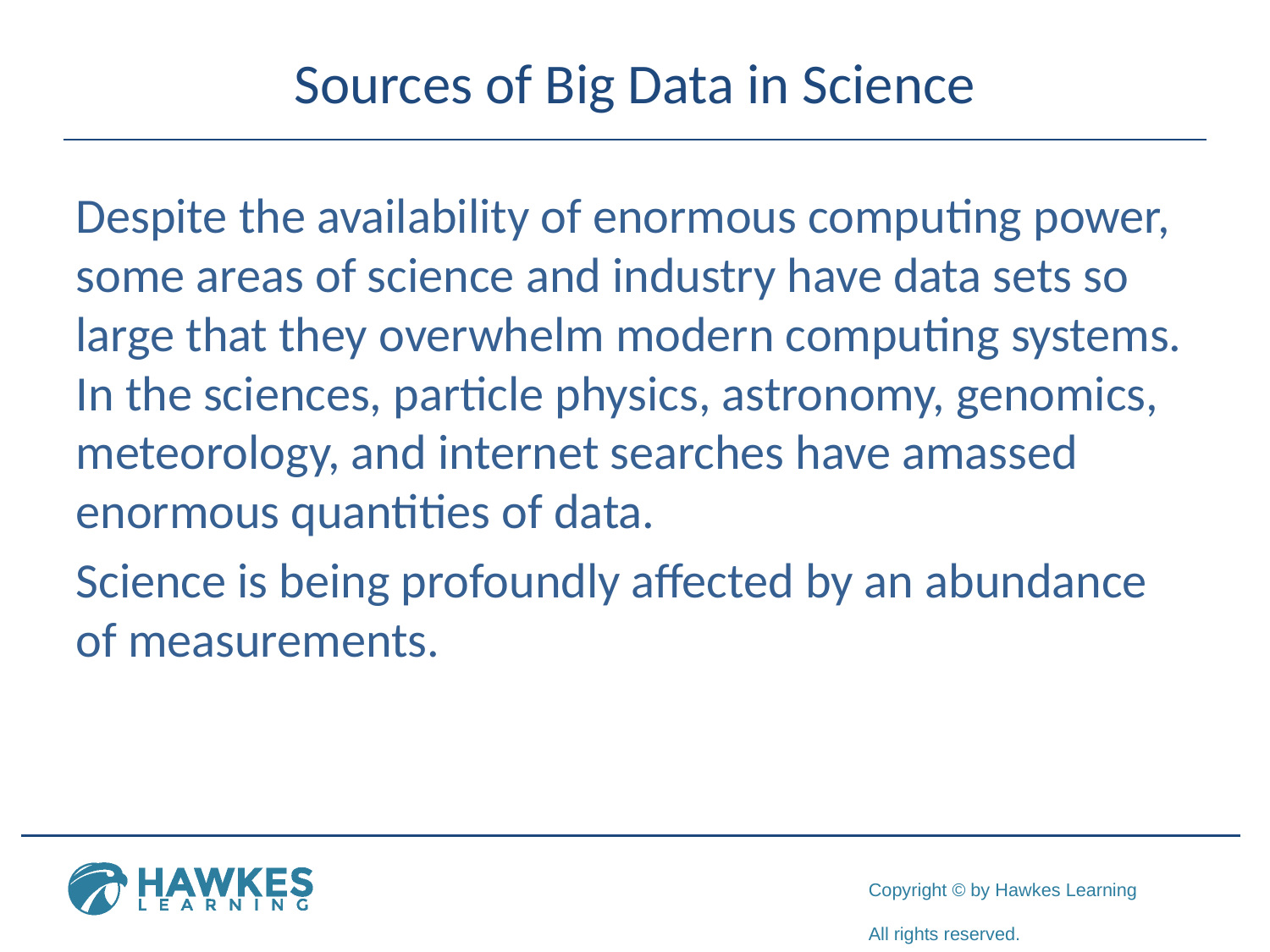

# Sources of Big Data in Science
Despite the availability of enormous computing power, some areas of science and industry have data sets so large that they overwhelm modern computing systems. In the sciences, particle physics, astronomy, genomics, meteorology, and internet searches have amassed enormous quantities of data.
Science is being profoundly affected by an abundance of measurements.